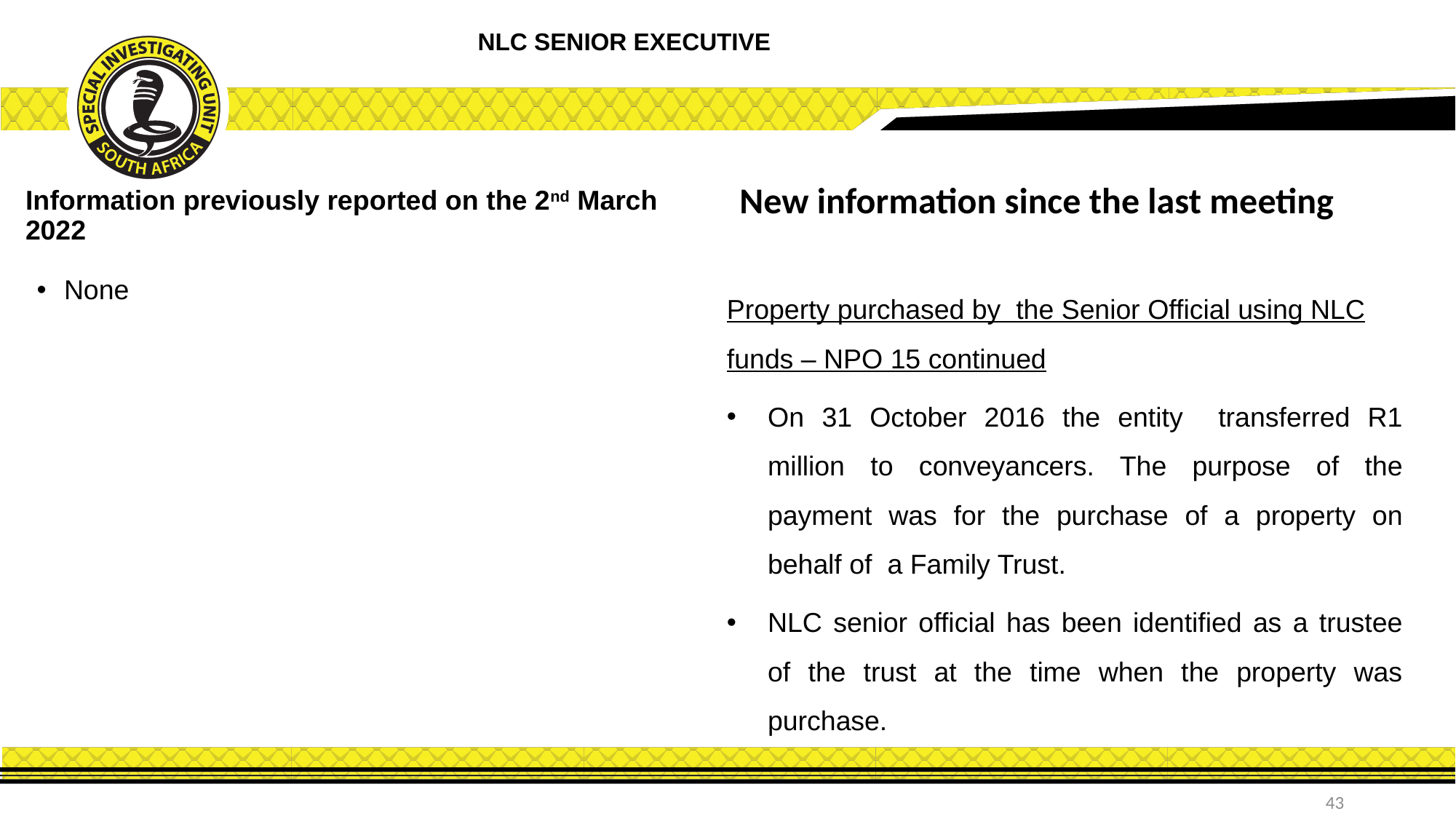

NLC SENIOR EXECUTIVE
New information since the last meeting

Information previously reported on the 2nd March 2022

None
Property purchased by  the Senior Official using NLC funds – NPO 15 continued
On 31 October 2016 the entity  transferred R1 million to conveyancers. The purpose of the payment was for the purchase of a property on behalf of  a Family Trust.
NLC senior official has been identified as a trustee of the trust at the time when the property was purchase.

43